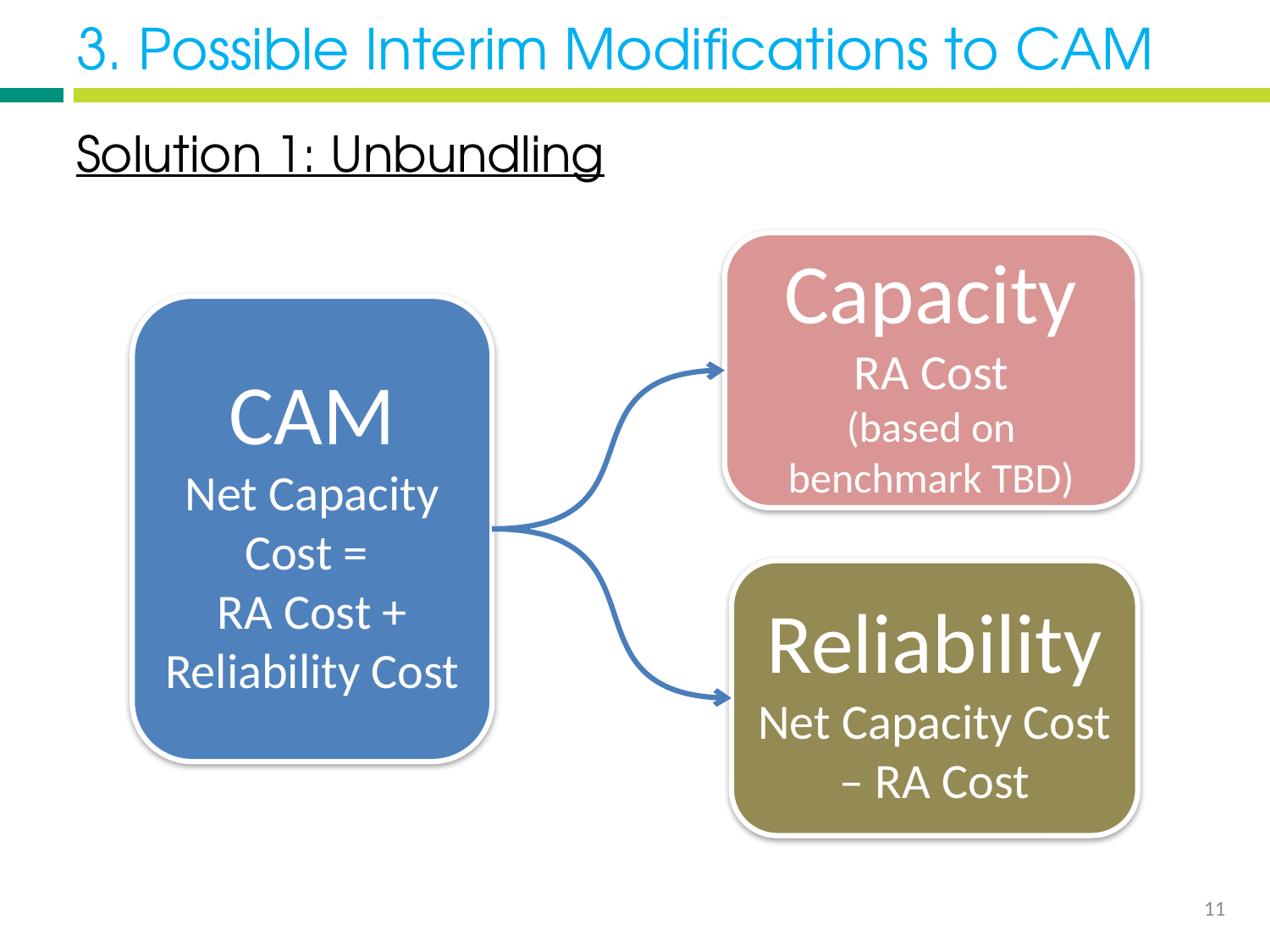

# 3. Possible Interim Modifications to CAM
Solution 1: Unbundling
Capacity
RA Cost
(based on benchmark TBD)
CAM
Net Capacity Cost =
RA Cost + Reliability Cost
Reliability
Net Capacity Cost
– RA Cost
11